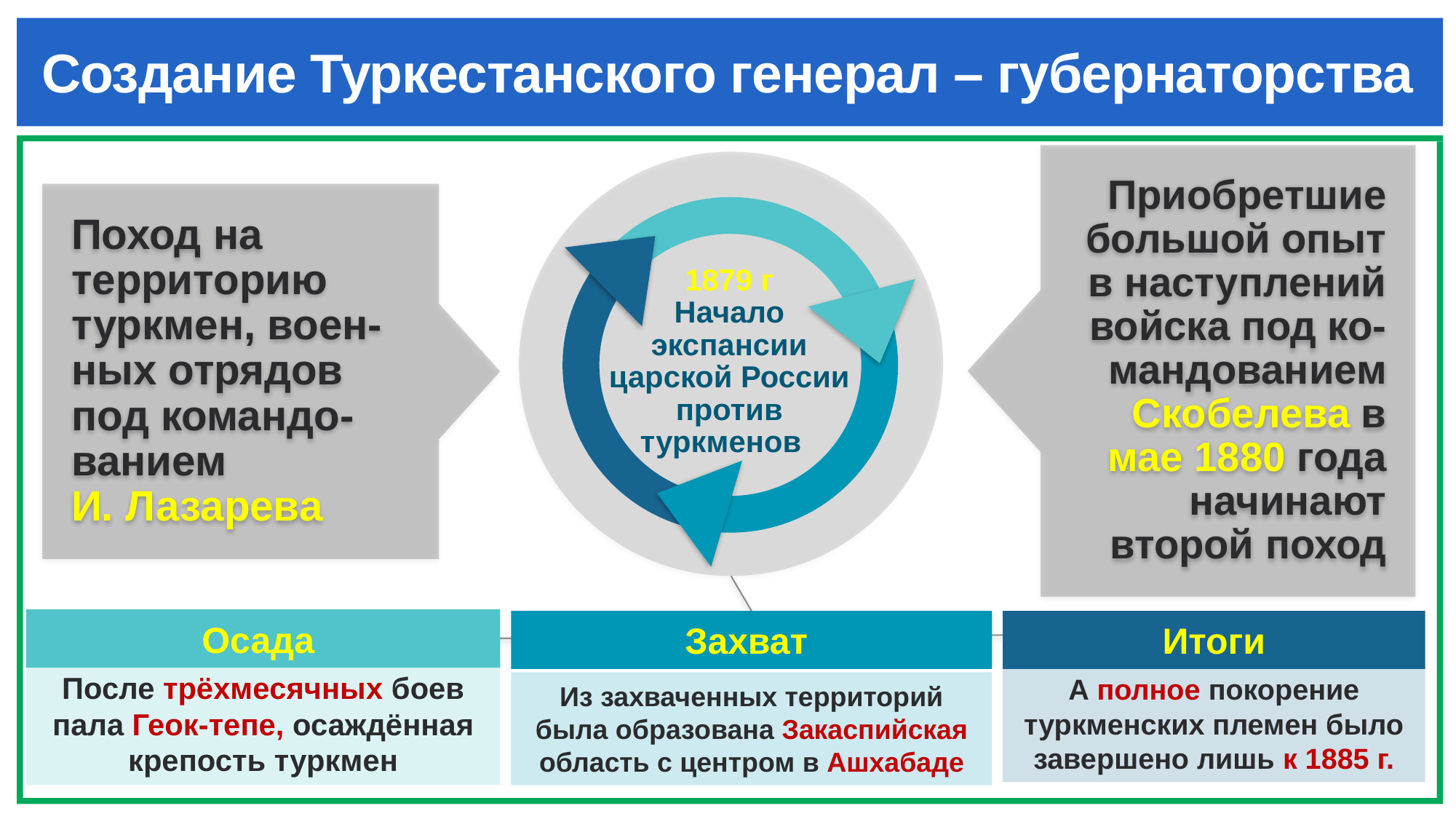

# Создание Туркестанского генерал – губернаторства

Приобретшие большой опыт в наступлений войска под ко-мандованием Скобелева в мае 1880 года начинают второй поход
Поход на территорию туркмен, воен-ных отрядов под командо-ванием            И. Лазарева
1879 г
Начало экспансии царской России против туркменов
Осада
Захват
Итоги
После трёхмесячных боев пала Геок-тепе, осаждённая крепость туркмен
А полное покорение туркменских племен было завершено лишь к 1885 г.
Из захваченных территорий была образована Закаспийская область с центром в Ашхабаде